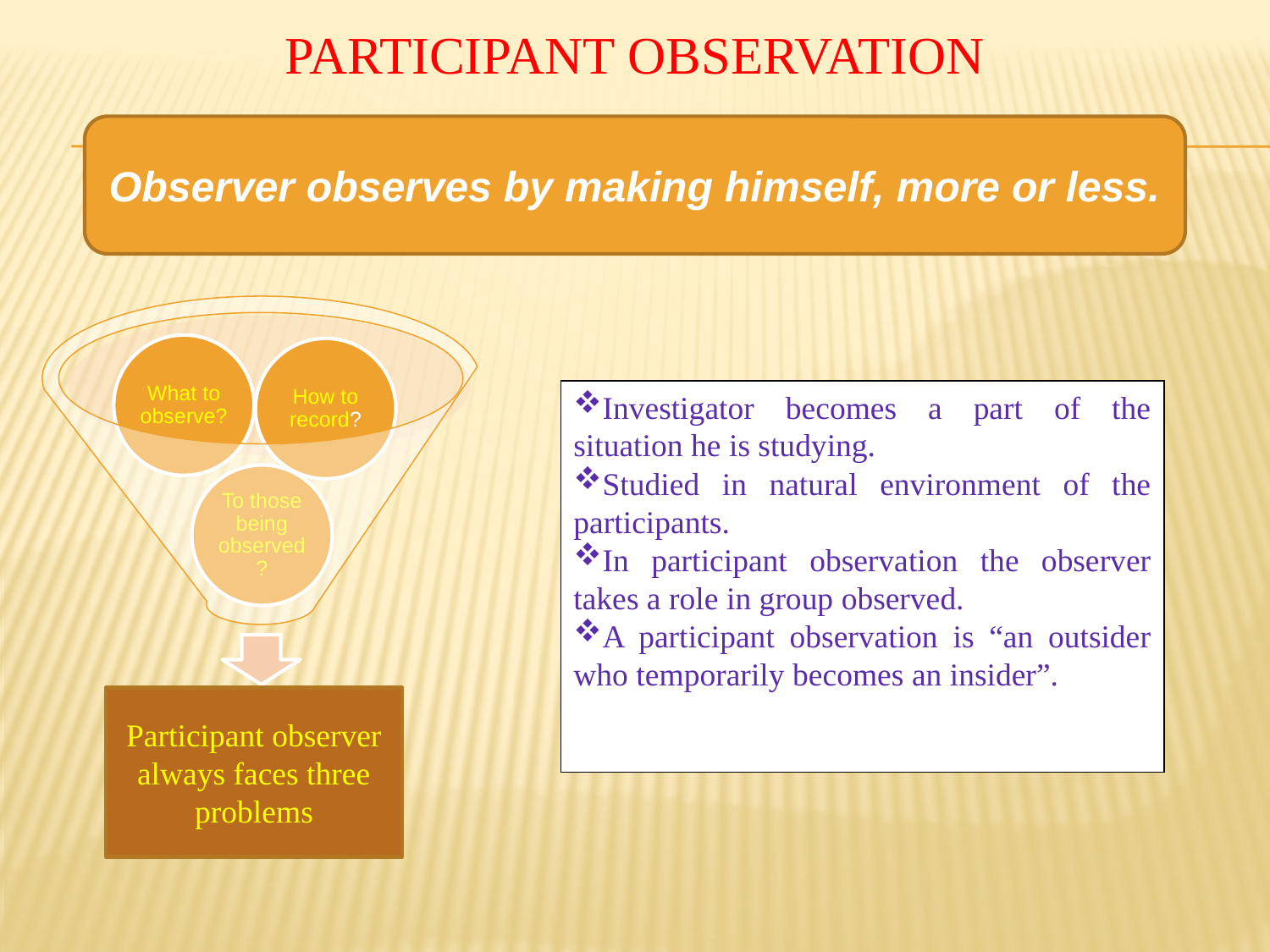

# PARTICIPANT OBSERVATION
Observer observes by making himself, more or less.

To those being observed?
What to observe?
How to record?
Investigator becomes a part of the situation he is studying.
Studied in natural environment of the participants.
In participant observation the observer takes a role in group observed.
A participant observation is “an outsider who temporarily becomes an insider”.

Participant observer always faces three problems